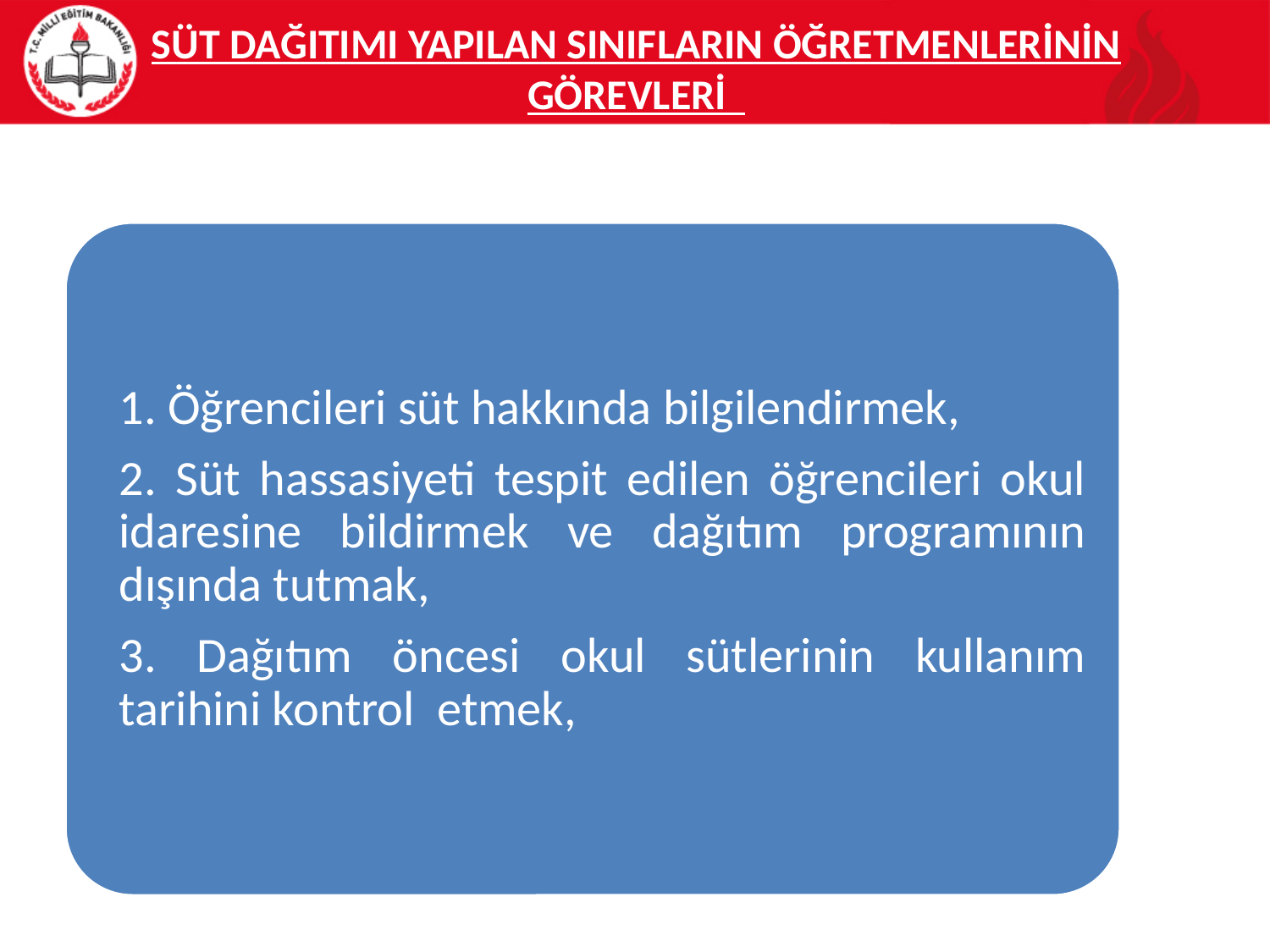

# SÜT DAĞITIMI YAPILAN SINIFLARIN ÖĞRETMENLERİNİN GÖREVLERİ
1. Öğrencileri süt hakkında bilgilendirmek,
2. Süt hassasiyeti tespit edilen öğrencileri okul idaresine bildirmek ve dağıtım programının dışında tutmak,
3. Dağıtım öncesi okul sütlerinin kullanım tarihini kontrol  etmek,